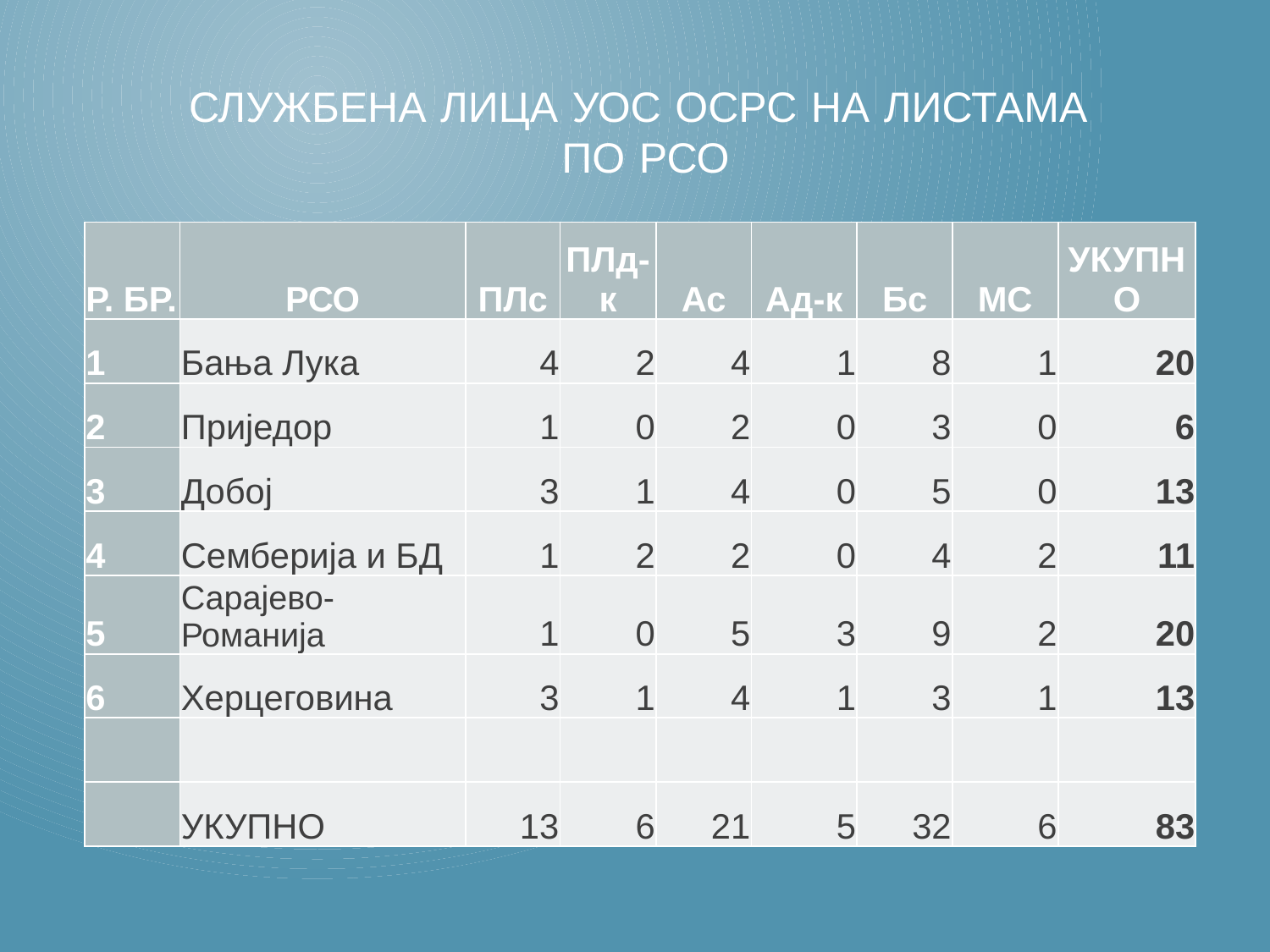

# СЛУЖБЕНА ЛИЦА УОС ОСРС НА ЛИСТАМА ПО РСО
| Р. БР. | РСО | ПЛс | ПЛд-к | Ас | Ад-к | Бс | МС | УКУПНО |
| --- | --- | --- | --- | --- | --- | --- | --- | --- |
| 1 | Бања Лука | 4 | 2 | 4 | 1 | 8 | 1 | 20 |
| 2 | Приједор | 1 | 0 | 2 | 0 | 3 | 0 | 6 |
| 3 | Добој | 3 | 1 | 4 | 0 | 5 | 0 | 13 |
| 4 | Семберија и БД | 1 | 2 | 2 | 0 | 4 | 2 | 11 |
| 5 | Сарајево-Романија | 1 | 0 | 5 | 3 | 9 | 2 | 20 |
| 6 | Херцеговина | 3 | 1 | 4 | 1 | 3 | 1 | 13 |
|  |  |  |  |  |  |  |  |  |
|  | УКУПНО | 13 | 6 | 21 | 5 | 32 | 6 | 83 |